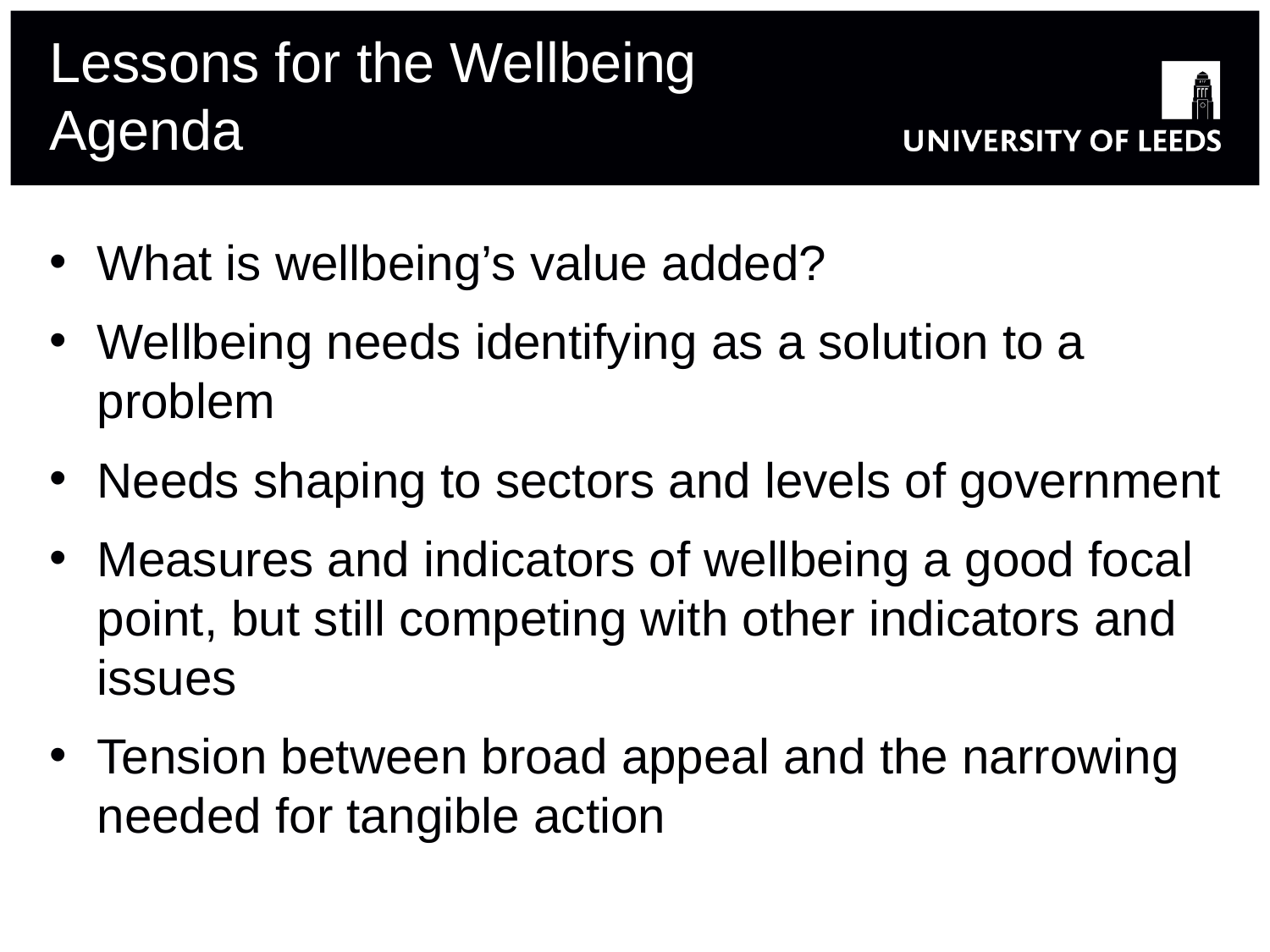

# Lessons for the Wellbeing Agenda
What is wellbeing’s value added?
Wellbeing needs identifying as a solution to a problem
Needs shaping to sectors and levels of government
Measures and indicators of wellbeing a good focal point, but still competing with other indicators and issues
Tension between broad appeal and the narrowing needed for tangible action